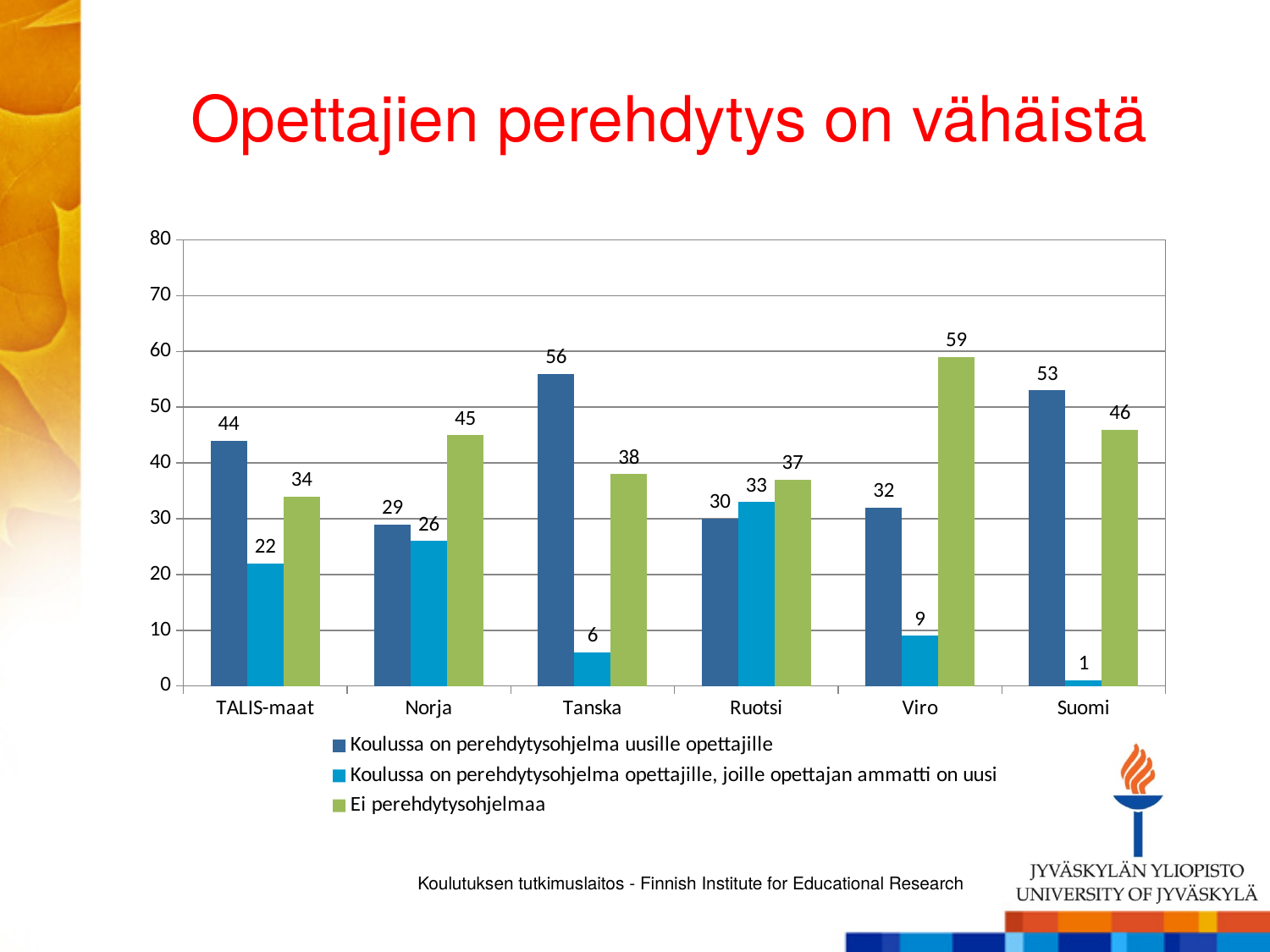

# Opettajien perehdytys on vähäistä

### Chart

| Category | Koulussa on perehdytysohjelma uusille opettajille | Koulussa on perehdytysohjelma opettajille, joille opettajan ammatti on uusi | Ei perehdytysohjelmaa |
|---|---|---|---|
| TALIS-maat | 44.0 | 22.0 | 34.0 |
| Norja | 29.0 | 26.0 | 45.0 |
| Tanska | 56.0 | 6.0 | 38.0 |
| Ruotsi | 30.0 | 33.0 | 37.0 |
| Viro | 32.0 | 9.0 | 59.0 |
| Suomi | 53.0 | 1.0 | 46.0 |
Koulutuksen tutkimuslaitos - Finnish Institute for Educational Research